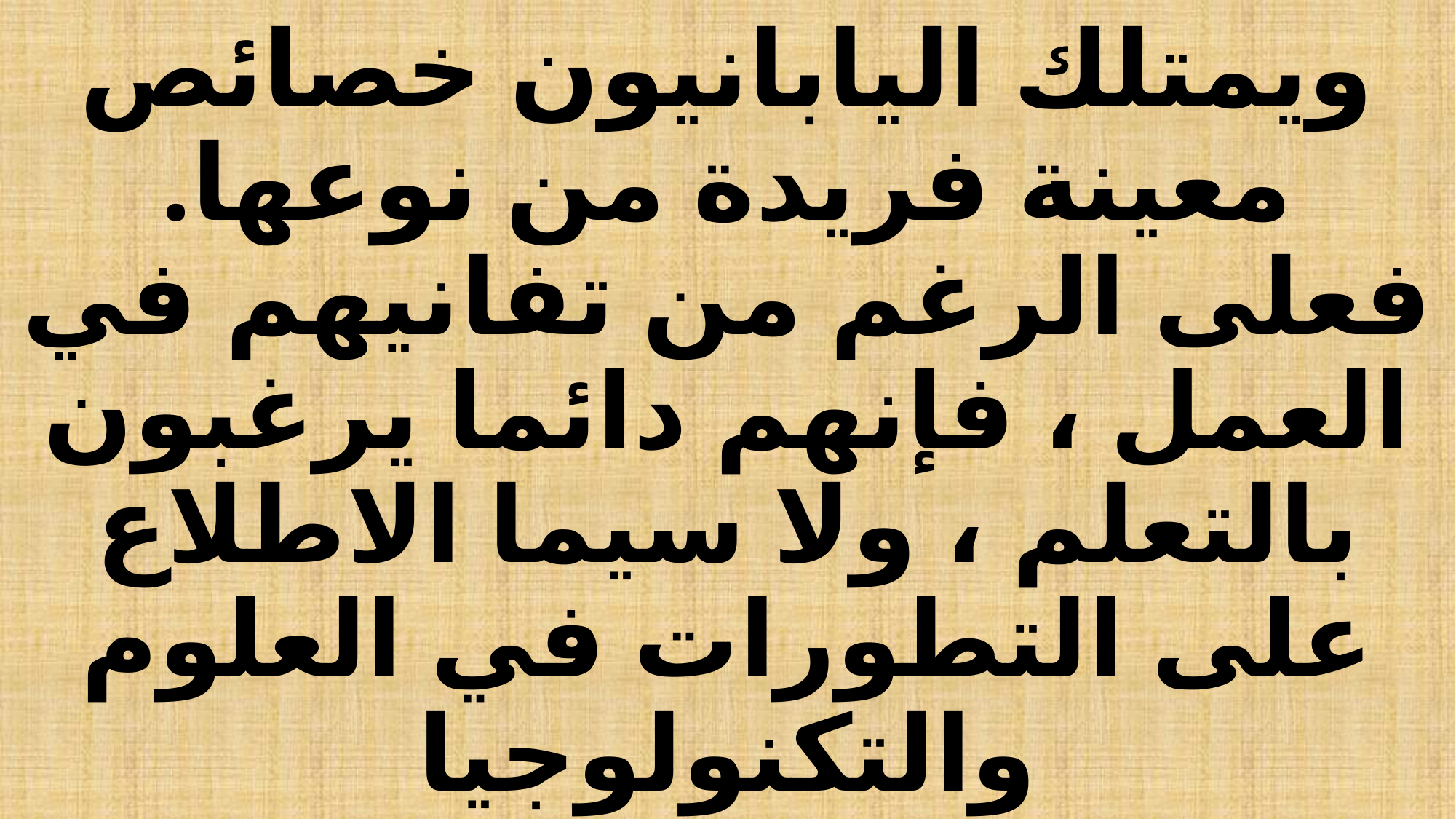

# ويمتلك اليابانيون خصائص معينة فريدة من نوعها. فعلى الرغم من تفانيهم في العمل ، فإنهم دائما يرغبون بالتعلم ، ولا سيما الاطلاع على التطورات في العلوم والتكنولوجيا